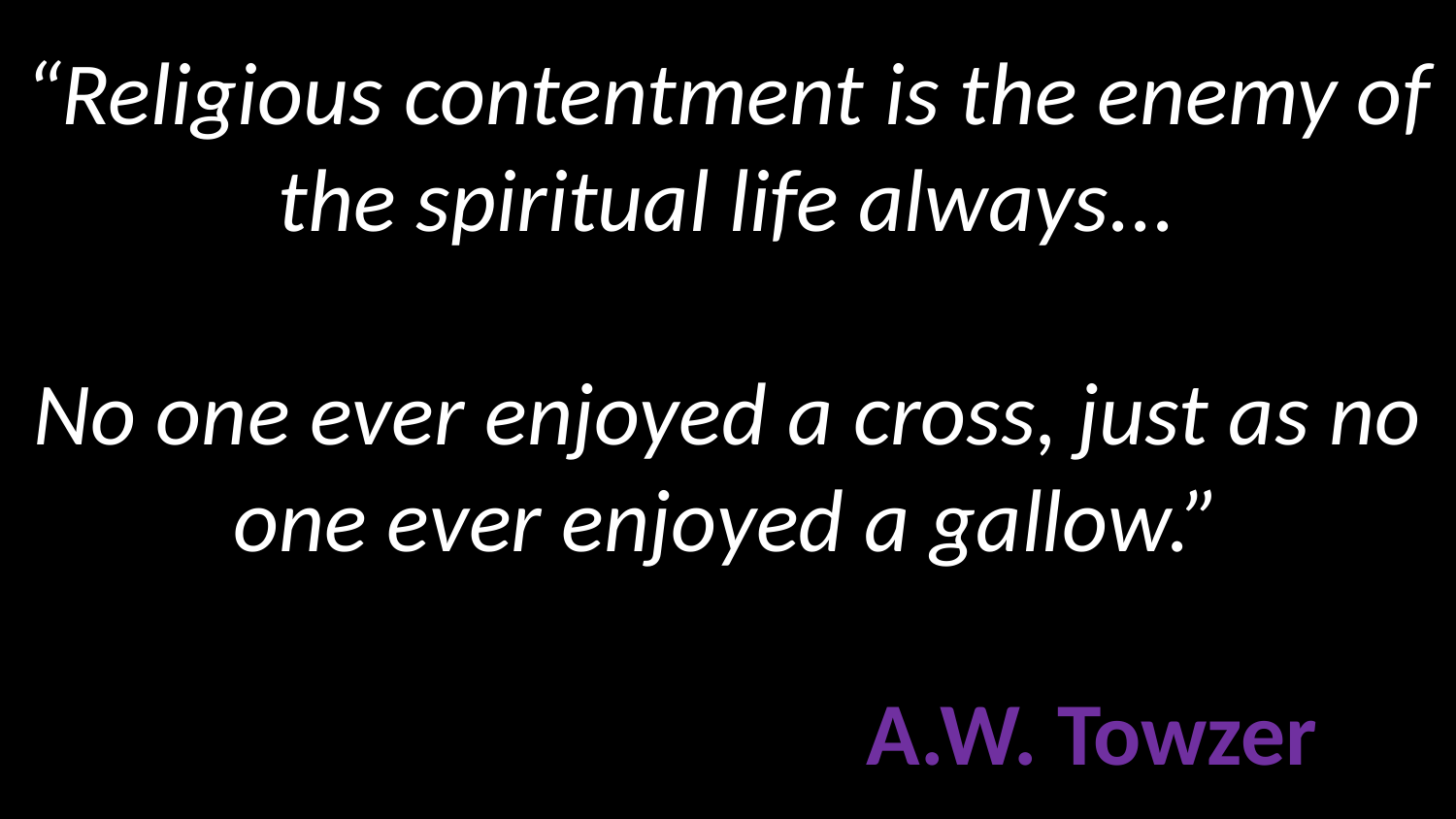

# “Religious contentment is the enemy of the spiritual life always... No one ever enjoyed a cross, just as no one ever enjoyed a gallow.” A.W. Towzer